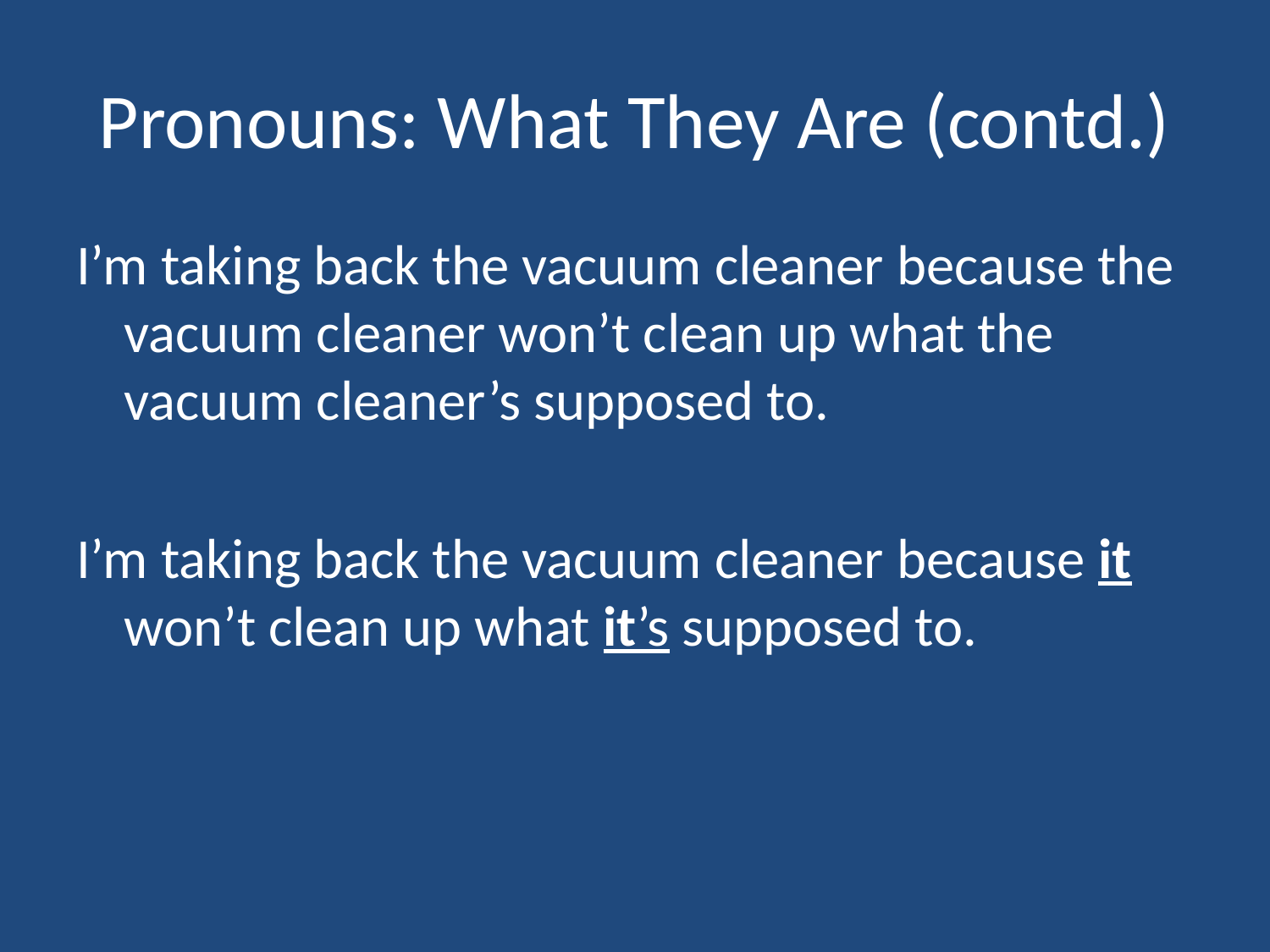

# Pronouns: What They Are (contd.)
I’m taking back the vacuum cleaner because the vacuum cleaner won’t clean up what the vacuum cleaner’s supposed to.

I’m taking back the vacuum cleaner because it won’t clean up what it’s supposed to.